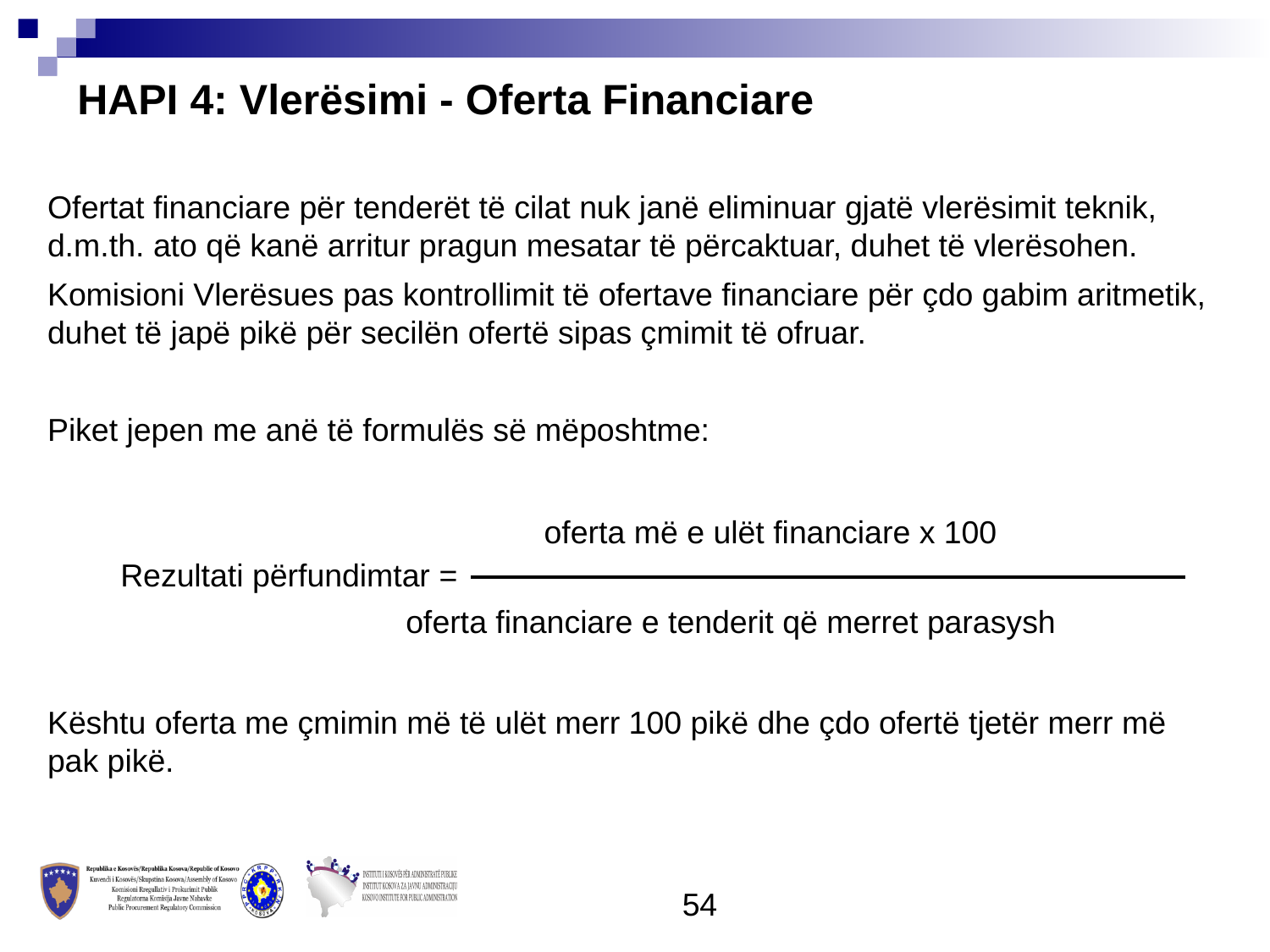

HAPI 4: Vlerësimi - Oferta Financiare
Ofertat financiare për tenderët të cilat nuk janë eliminuar gjatë vlerësimit teknik, d.m.th. ato që kanë arritur pragun mesatar të përcaktuar, duhet të vlerësohen.
Komisioni Vlerësues pas kontrollimit të ofertave financiare për çdo gabim aritmetik, duhet të japë pikë për secilën ofertë sipas çmimit të ofruar.

Piket jepen me anë të formulës së mëposhtme:
oferta më e ulët financiare x 100
Rezultati përfundimtar =
oferta financiare e tenderit që merret parasysh
Kështu oferta me çmimin më të ulët merr 100 pikë dhe çdo ofertë tjetër merr më pak pikë.